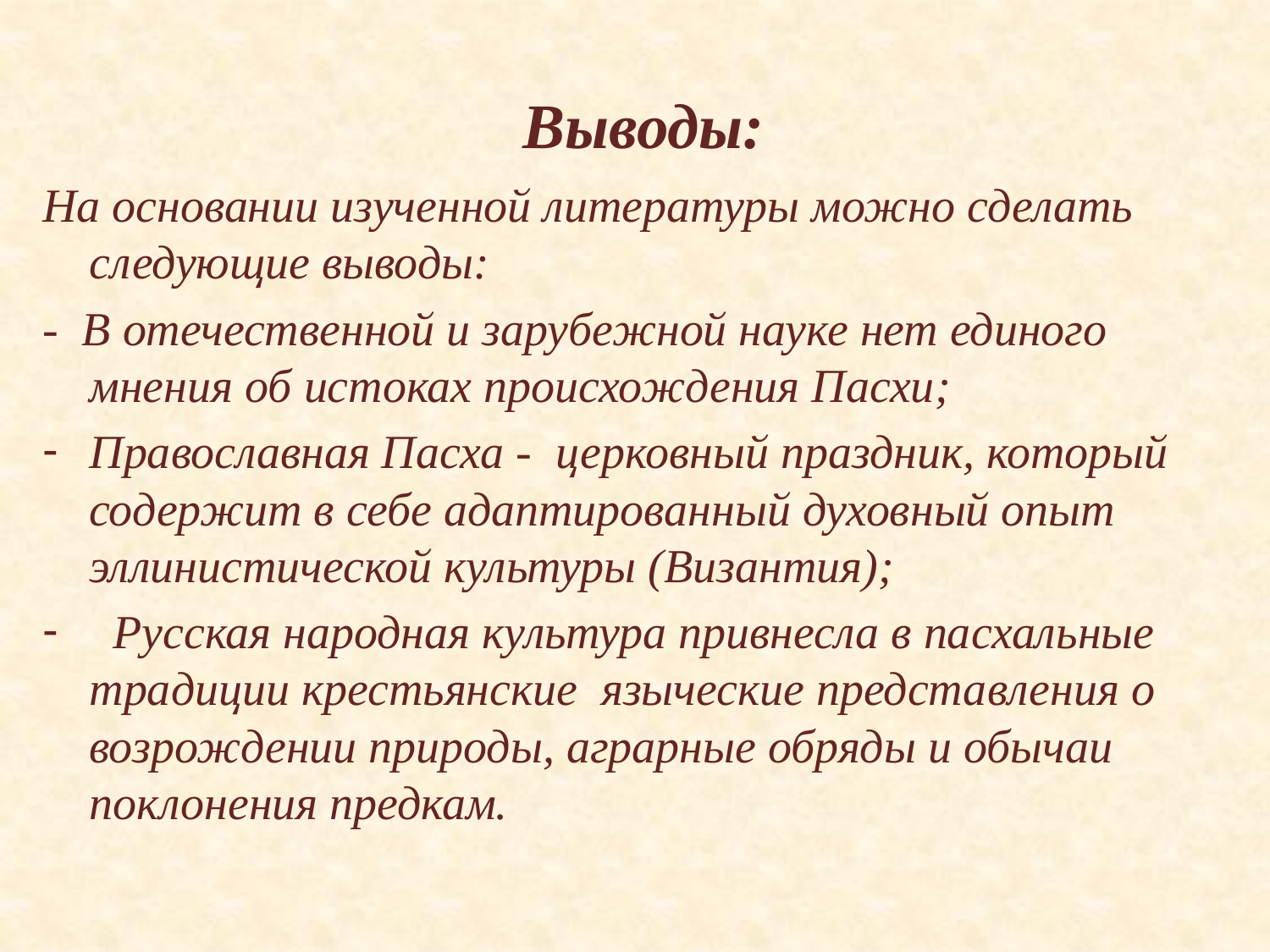

# Выводы:
На основании изученной литературы можно сделать следующие выводы:
-  В отечественной и зарубежной науке нет единого мнения об истоках происхождения Пасхи;
Православная Пасха -  церковный праздник, который содержит в себе адаптированный духовный опыт эллинистической культуры (Византия);
  Русская народная культура привнесла в пасхальные традиции крестьянские  языческие представления о возрождении природы, аграрные обряды и обычаи поклонения предкам.